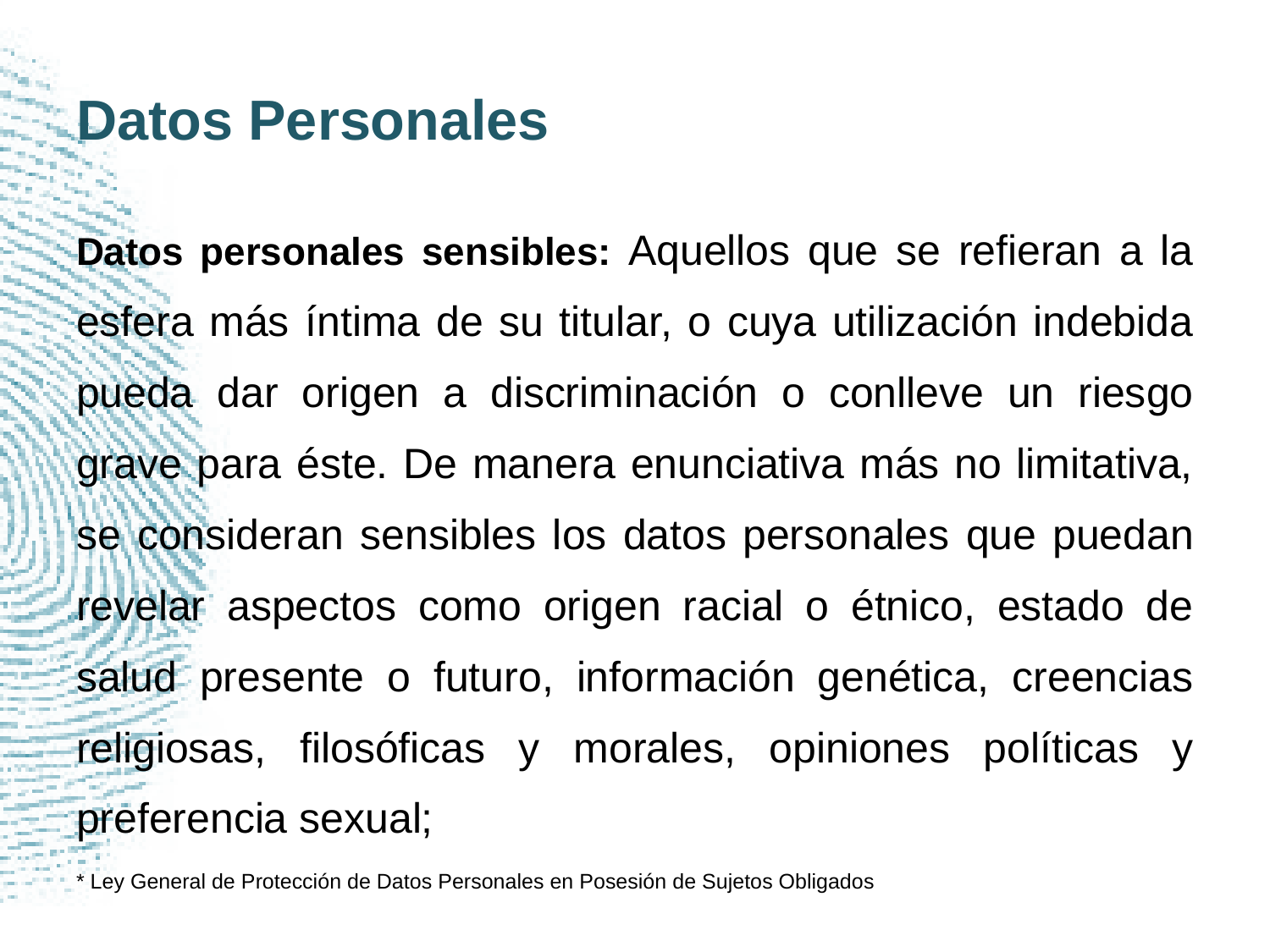

# Datos Personales
Datos personales sensibles: Aquellos que se refieran a la esfera más íntima de su titular, o cuya utilización indebida pueda dar origen a discriminación o conlleve un riesgo grave para éste. De manera enunciativa más no limitativa, se consideran sensibles los datos personales que puedan revelar aspectos como origen racial o étnico, estado de salud presente o futuro, información genética, creencias religiosas, filosóficas y morales, opiniones políticas y preferencia sexual;
* Ley General de Protección de Datos Personales en Posesión de Sujetos Obligados